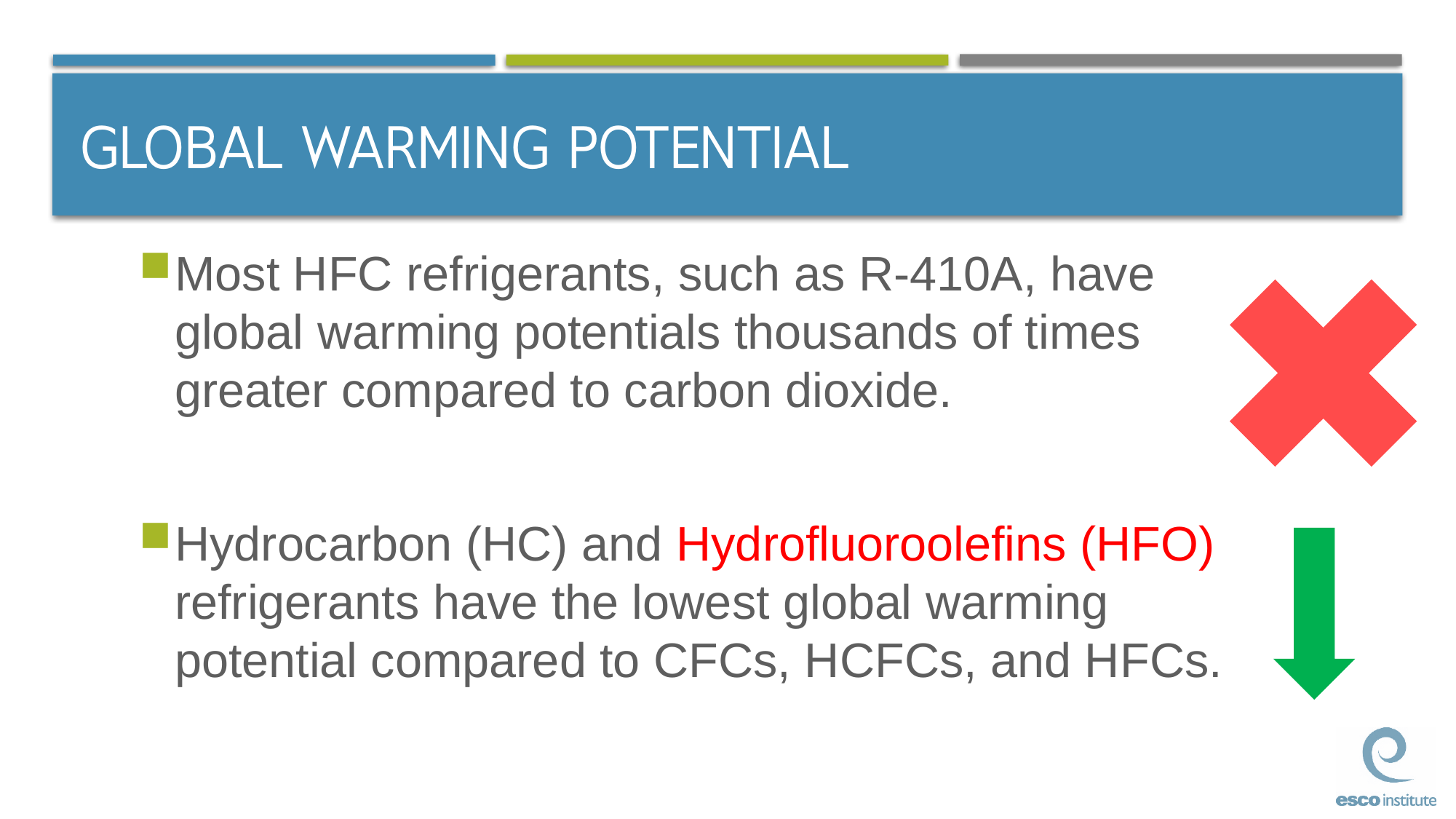

# GLOBAL WARMING POTENTIAL
Most HFC refrigerants, such as R-410A, have global warming potentials thousands of times greater compared to carbon dioxide.

Hydrocarbon (HC) and Hydrofluoroolefins (HFO) refrigerants have the lowest global warming potential compared to CFCs, HCFCs, and HFCs.